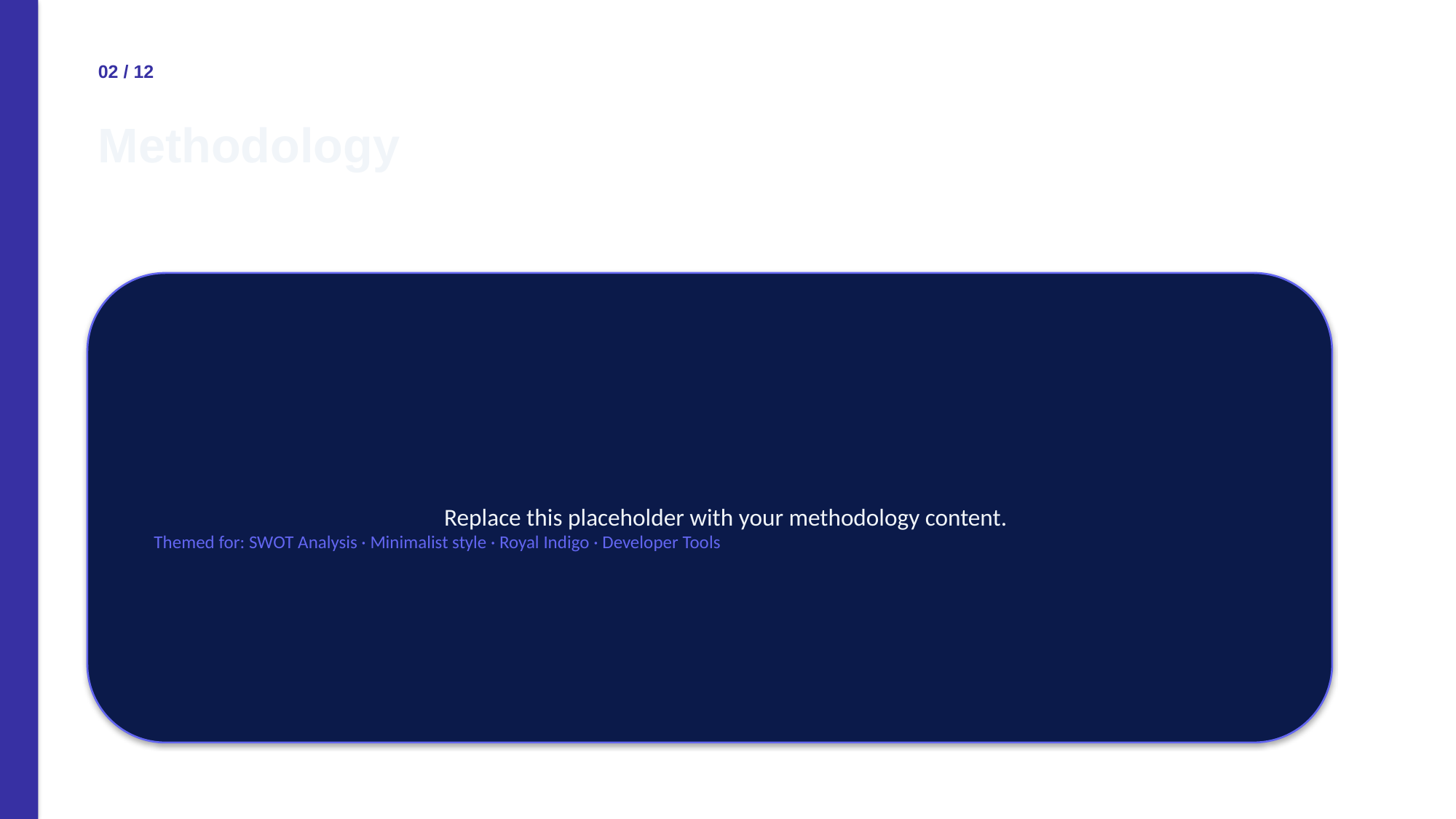

02 / 12
Methodology
Replace this placeholder with your methodology content.
Themed for: SWOT Analysis · Minimalist style · Royal Indigo · Developer Tools